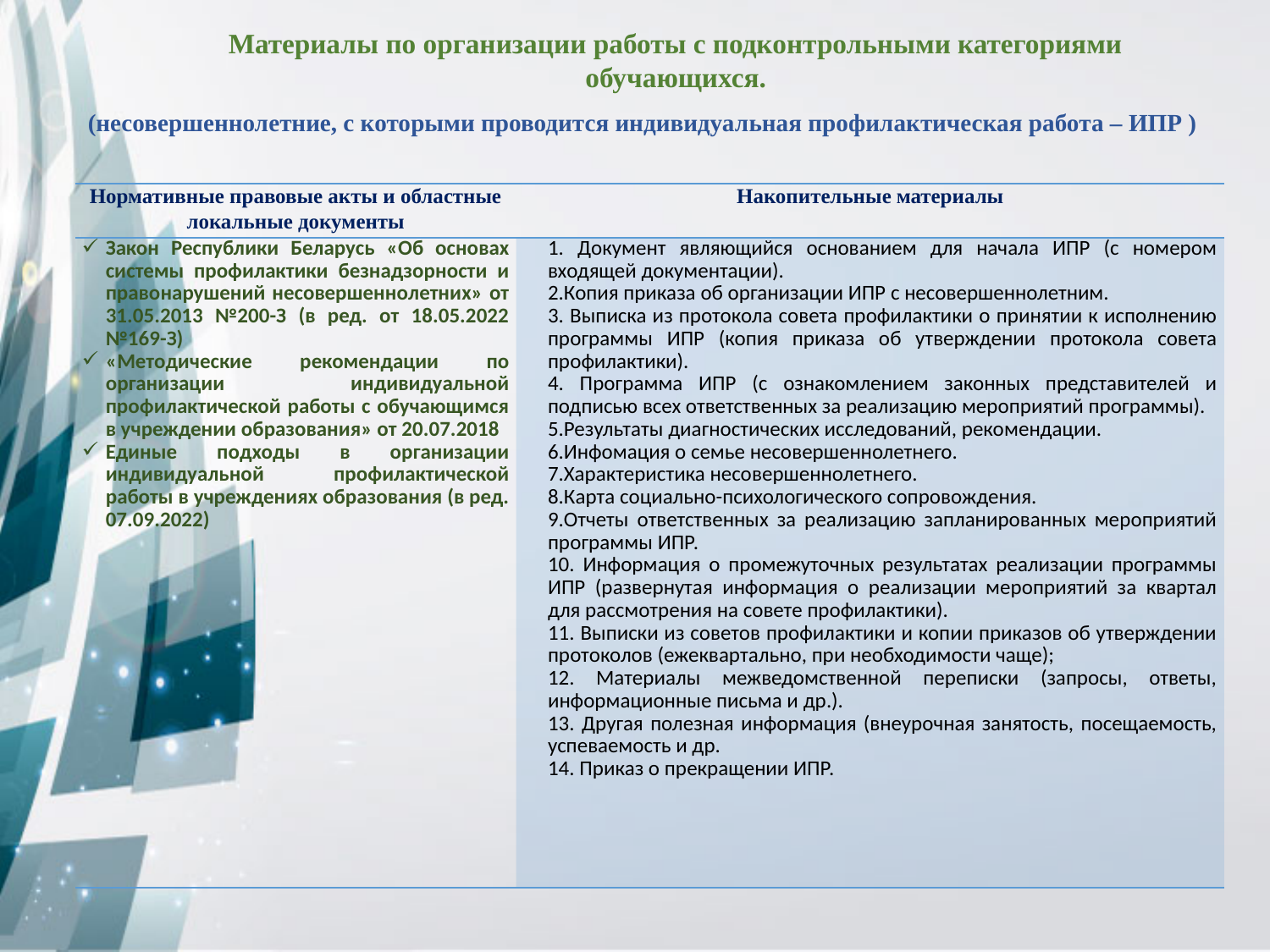

Материалы по организации работы с подконтрольными категориями обучающихся.
(несовершеннолетние, с которыми проводится индивидуальная профилактическая работа – ИПР )
| Нормативные правовые акты и областные локальные документы | Накопительные материалы |
| --- | --- |
| Закон Республики Беларусь «Об основах системы профилактики безнадзорности и правонарушений несовершеннолетних» от 31.05.2013 №200-З (в ред. от 18.05.2022 №169-З) «Методические рекомендации по организации индивидуальной профилактической работы с обучающимся в учреждении образования» от 20.07.2018 Единые подходы в организации индивидуальной профилактической работы в учреждениях образования (в ред. 07.09.2022) | 1. Документ являющийся основанием для начала ИПР (с номером входящей документации). 2.Копия приказа об организации ИПР с несовершеннолетним. 3. Выписка из протокола совета профилактики о принятии к исполнению программы ИПР (копия приказа об утверждении протокола совета профилактики). 4. Программа ИПР (с ознакомлением законных представителей и подписью всех ответственных за реализацию мероприятий программы). 5.Результаты диагностических исследований, рекомендации. 6.Инфомация о семье несовершеннолетнего. 7.Характеристика несовершеннолетнего. 8.Карта социально-психологического сопровождения. 9.Отчеты ответственных за реализацию запланированных мероприятий программы ИПР. 10. Информация о промежуточных результатах реализации программы ИПР (развернутая информация о реализации мероприятий за квартал для рассмотрения на совете профилактики). 11. Выписки из советов профилактики и копии приказов об утверждении протоколов (ежеквартально, при необходимости чаще); 12. Материалы межведомственной переписки (запросы, ответы, информационные письма и др.). 13. Другая полезная информация (внеурочная занятость, посещаемость, успеваемость и др. 14. Приказ о прекращении ИПР. |